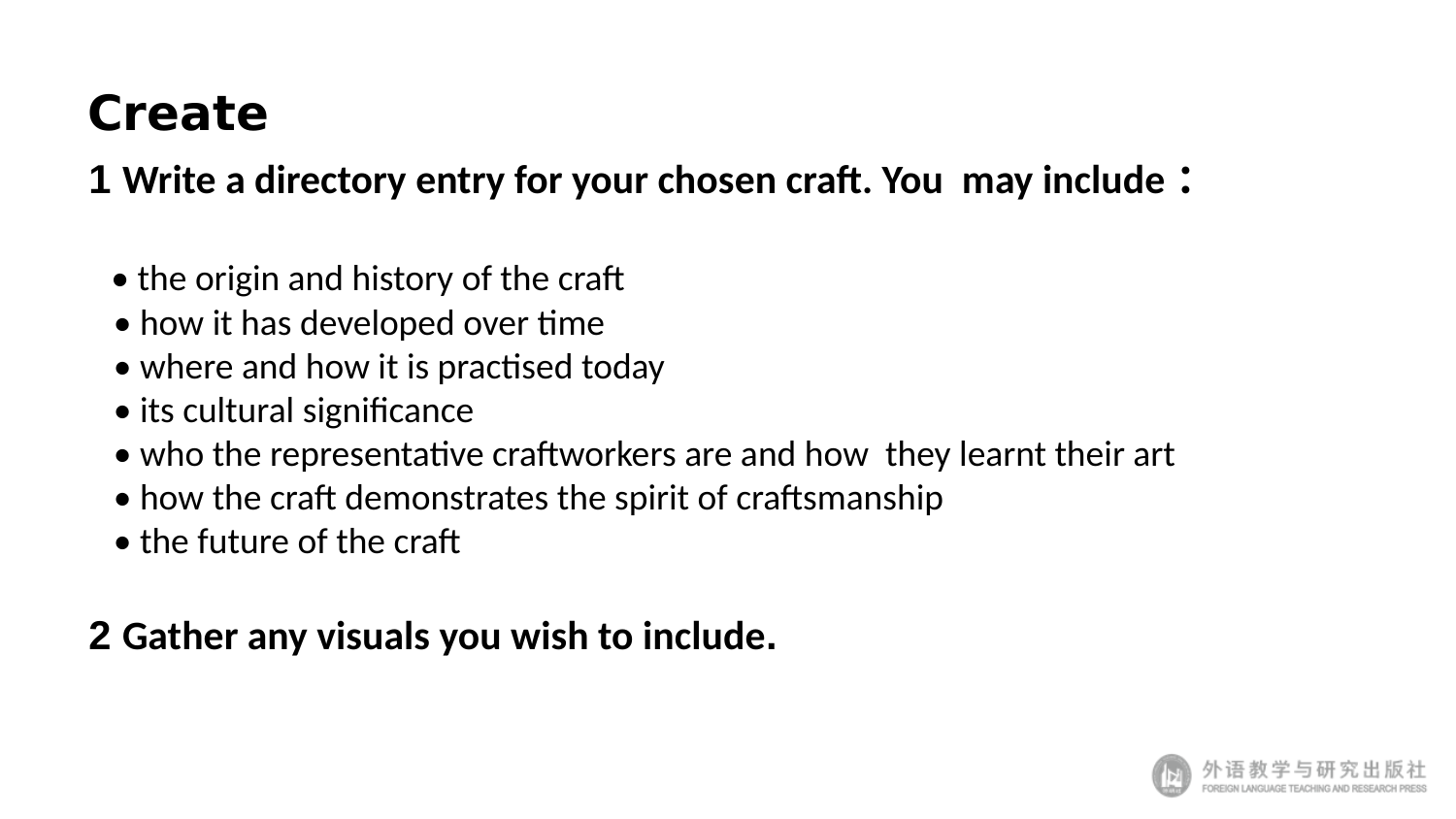

# Create
1 Write a directory entry for your chosen craft. You  may include：

  • the origin and history of the craft
   • how it has developed over time
   • where and how it is practised today
   • its cultural significance
   • who the representative craftworkers are and how  they learnt their art
   • how the craft demonstrates the spirit of craftsmanship
   • the future of the craft

2 Gather any visuals you wish to include.